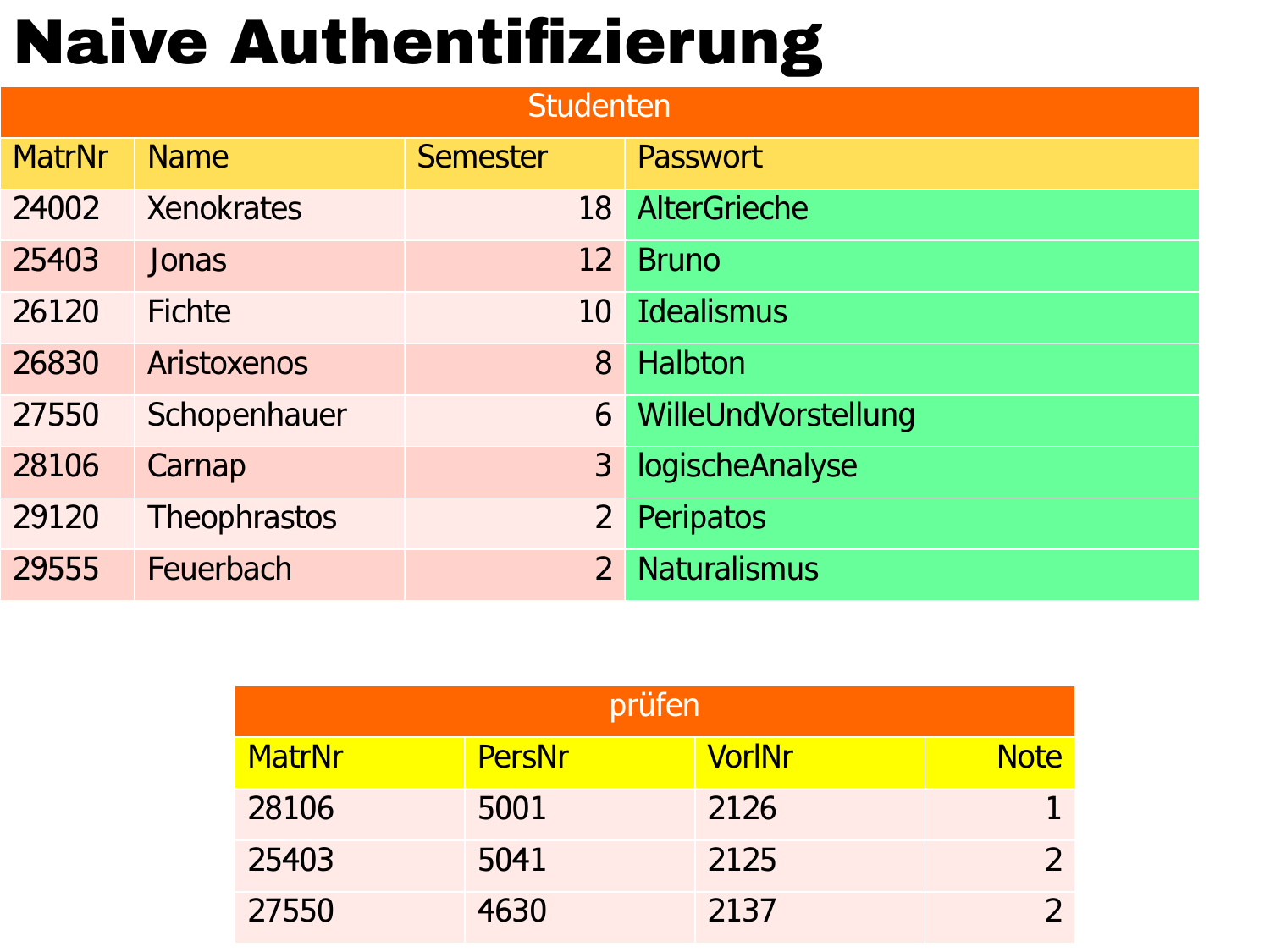

# Naive Authentifizierung
| Studenten |  |  |  |
| --- | --- | --- | --- |
| MatrNr | Name | Semester | Passwort |
| 24002 | Xenokrates | 18 | AlterGrieche |
| 25403 | Jonas | 12 | Bruno |
| 26120 | Fichte | 10 | Idealismus |
| 26830 | Aristoxenos | 8 | Halbton |
| 27550 | Schopenhauer | 6 | WilleUndVorstellung |
| 28106 | Carnap | 3 | logischeAnalyse |
| 29120 | Theophrastos | 2 | Peripatos |
| 29555 | Feuerbach | 2 | Naturalismus |
| prüfen |  |  |  |
| --- | --- | --- | --- |
| MatrNr | PersNr | VorlNr | Note |
| 28106 | 5001 | 2126 | 1 |
| 25403 | 5041 | 2125 | 2 |
| 27550 | 4630 | 2137 | 2 |